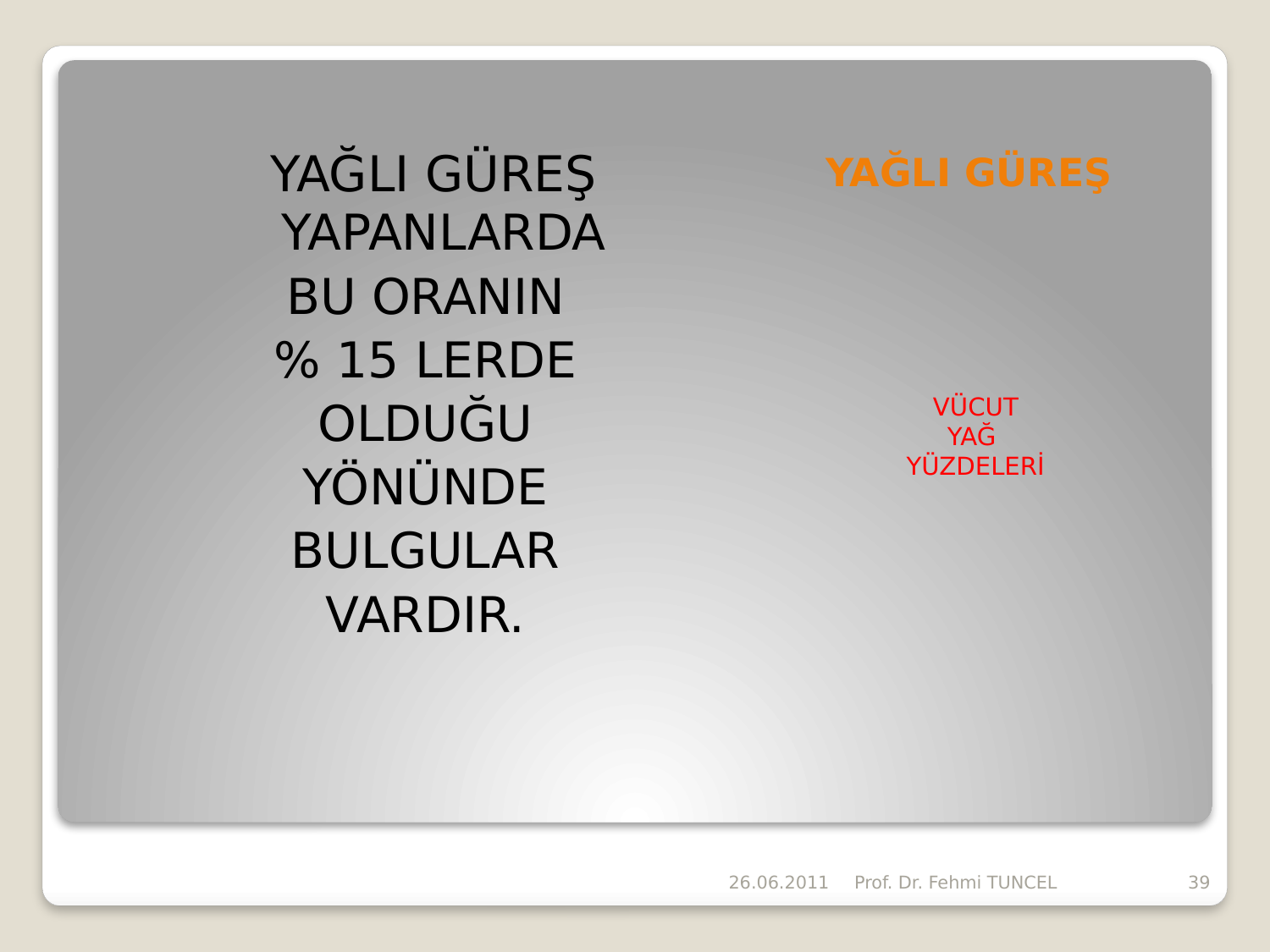

# YAĞLI GÜREŞ
YAĞLI GÜREŞ YAPANLARDA
BU ORANIN
% 15 LERDE
OLDUĞU
YÖNÜNDE
BULGULAR
VARDIR.

VÜCUT
YAĞ
YÜZDELERİ
26.06.2011
Prof. Dr. Fehmi TUNCEL
39